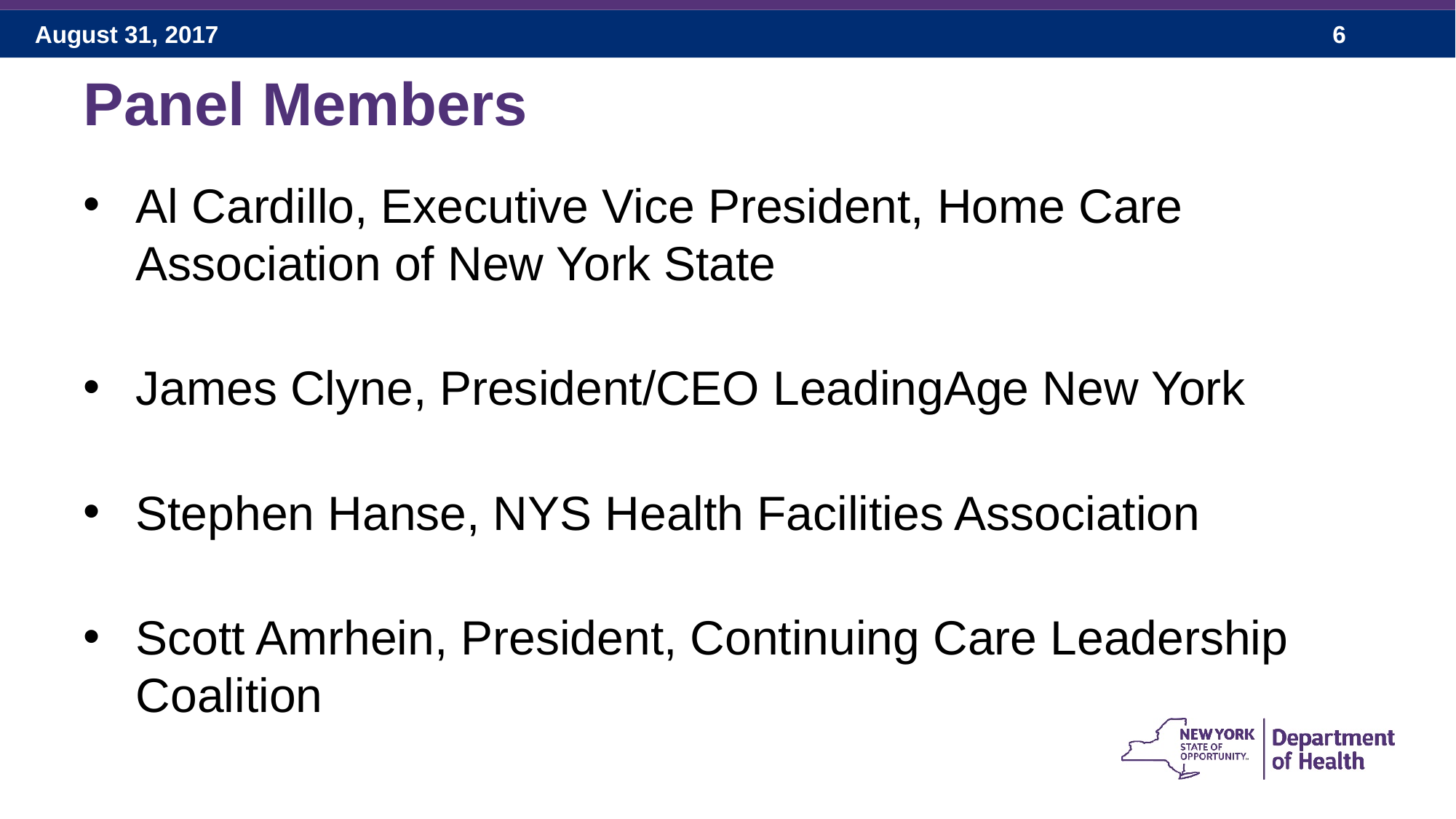

# Panel Members
Al Cardillo, Executive Vice President, Home Care Association of New York State
James Clyne, President/CEO LeadingAge New York
Stephen Hanse, NYS Health Facilities Association
Scott Amrhein, President, Continuing Care Leadership Coalition